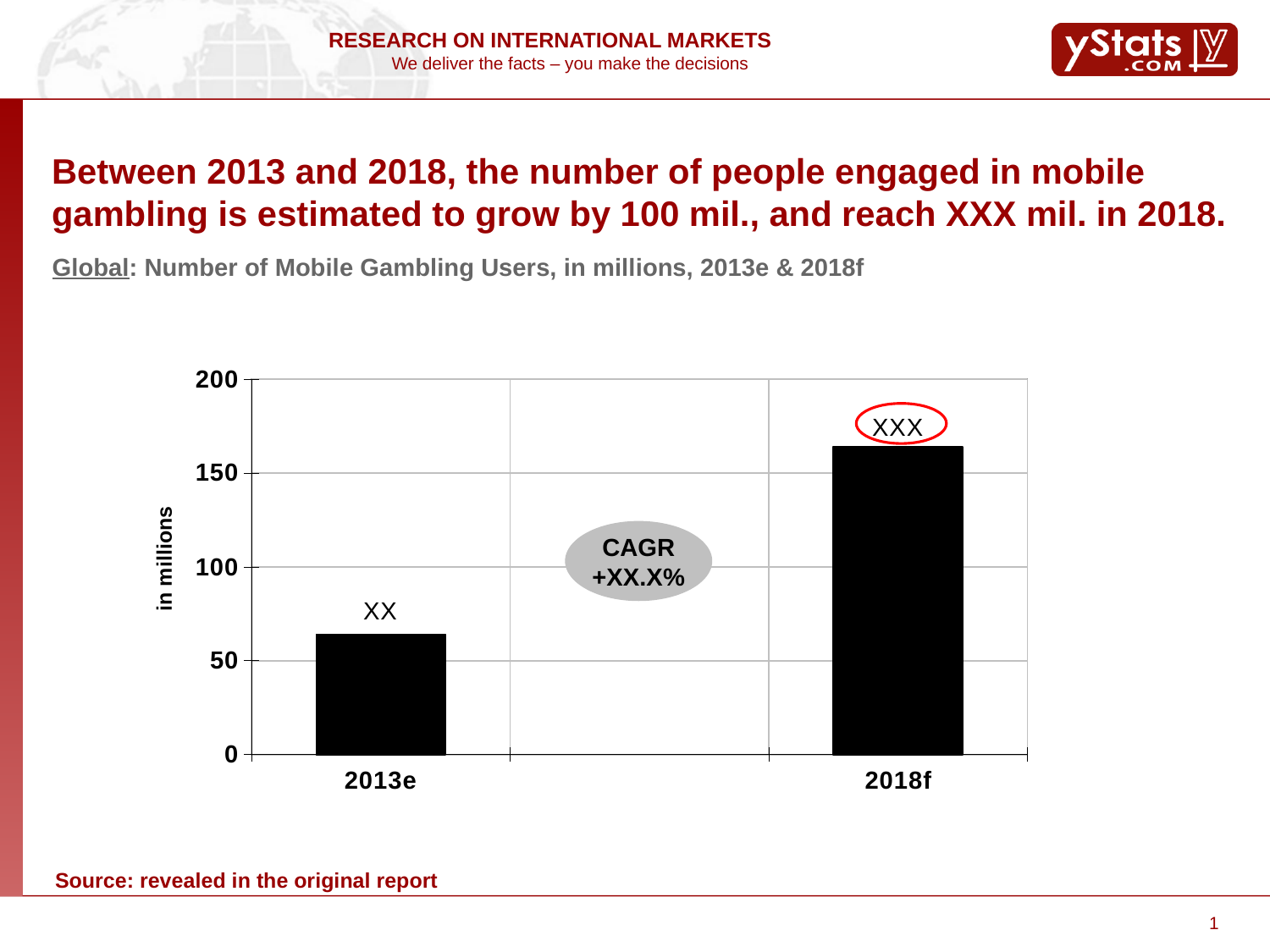

Between 2013 and 2018, the number of people engaged in mobile gambling is estimated to grow by 100 mil., and reach XXX mil. in 2018.
Global: Number of Mobile Gambling Users, in millions, 2013e & 2018f

### Chart

| Category | Mobile Gamblers |
|---|---|
| 2013e | 64.0 |
|  | None |
| 2018f | 164.0 |
CAGR
+XX.X%
in millions

Source: revealed in the original report
1